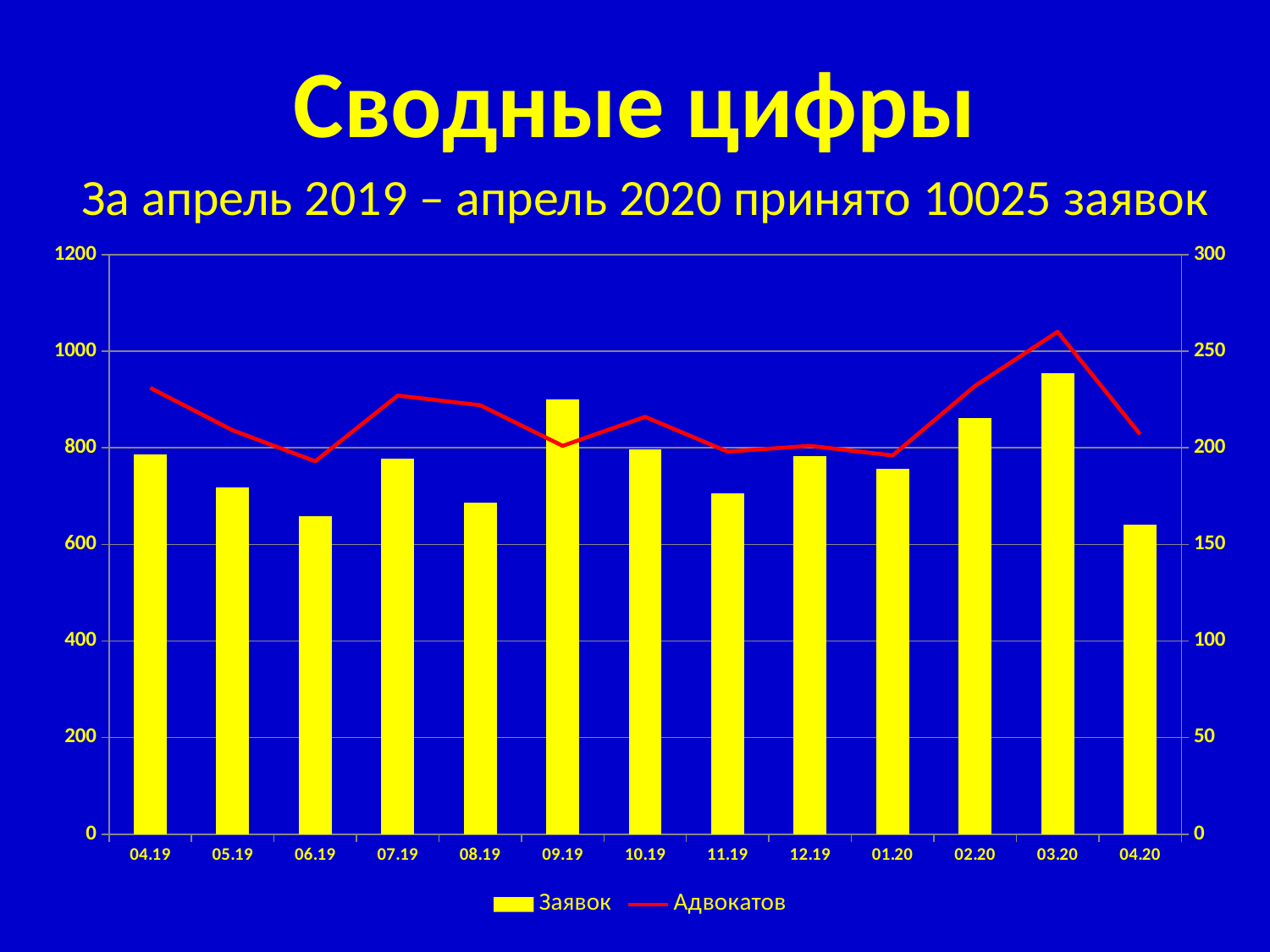

# Сводные цифры
За апрель 2019 – апрель 2020 принято 10025 заявок

### Chart

| Category | Заявок | Адвокатов |
|---|---|---|
| 04.19 | 786.0 | 231.0 |
| 05.19 | 718.0 | 209.0 |
| 06.19 | 659.0 | 193.0 |
| 07.19 | 778.0 | 227.0 |
| 08.19 | 687.0 | 222.0 |
| 09.19 | 900.0 | 201.0 |
| 10.19 | 797.0 | 216.0 |
| 11.19 | 706.0 | 198.0 |
| 12.19 | 782.0 | 201.0 |
| 01.20 | 756.0 | 196.0 |
| 02.20 | 861.0 | 232.0 |
| 03.20 | 955.0 | 260.0 |
| 04.20 | 640.0 | 207.0 |